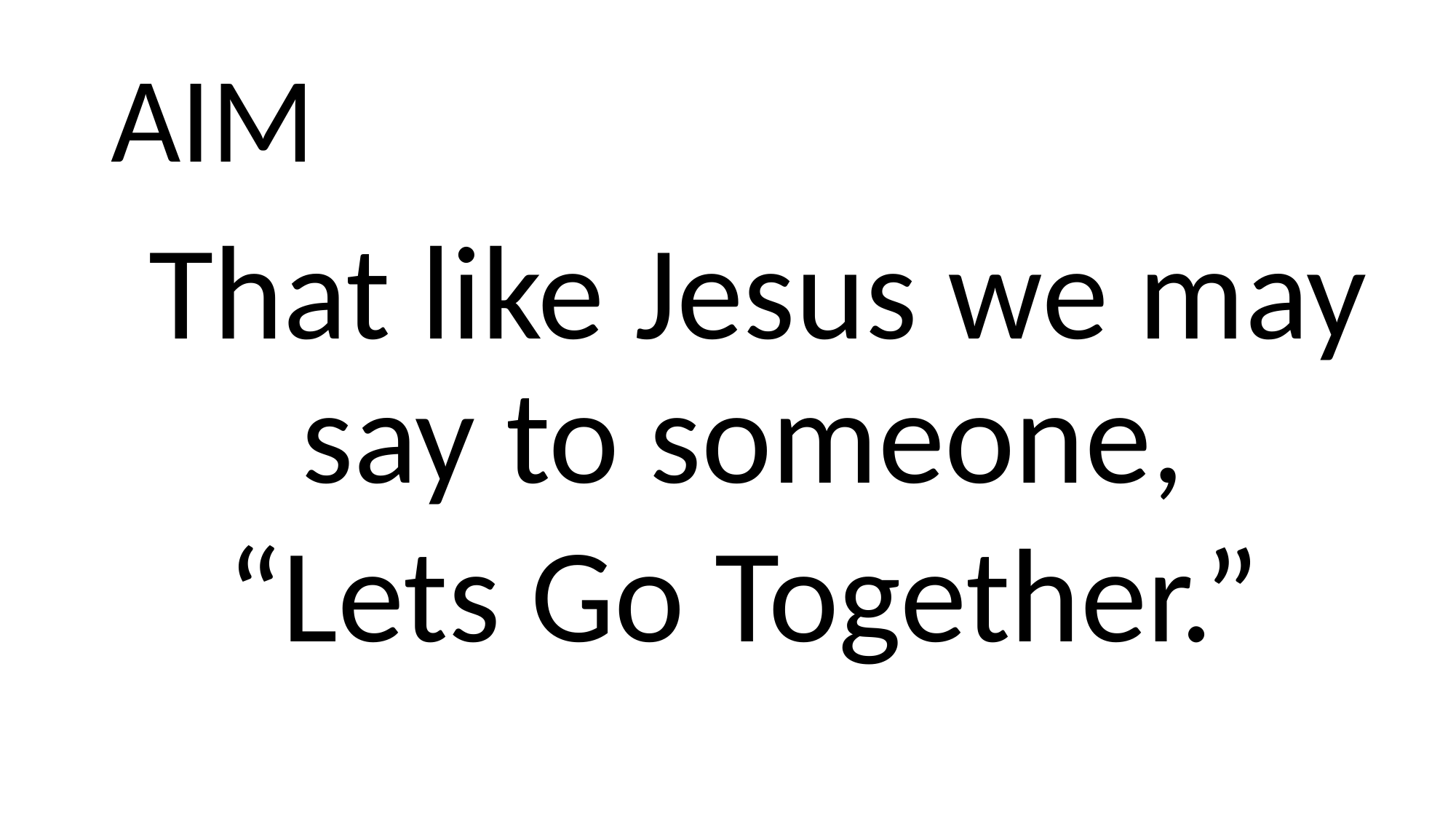

# AIM
That like Jesus we may say to someone,
“Lets Go Together.”